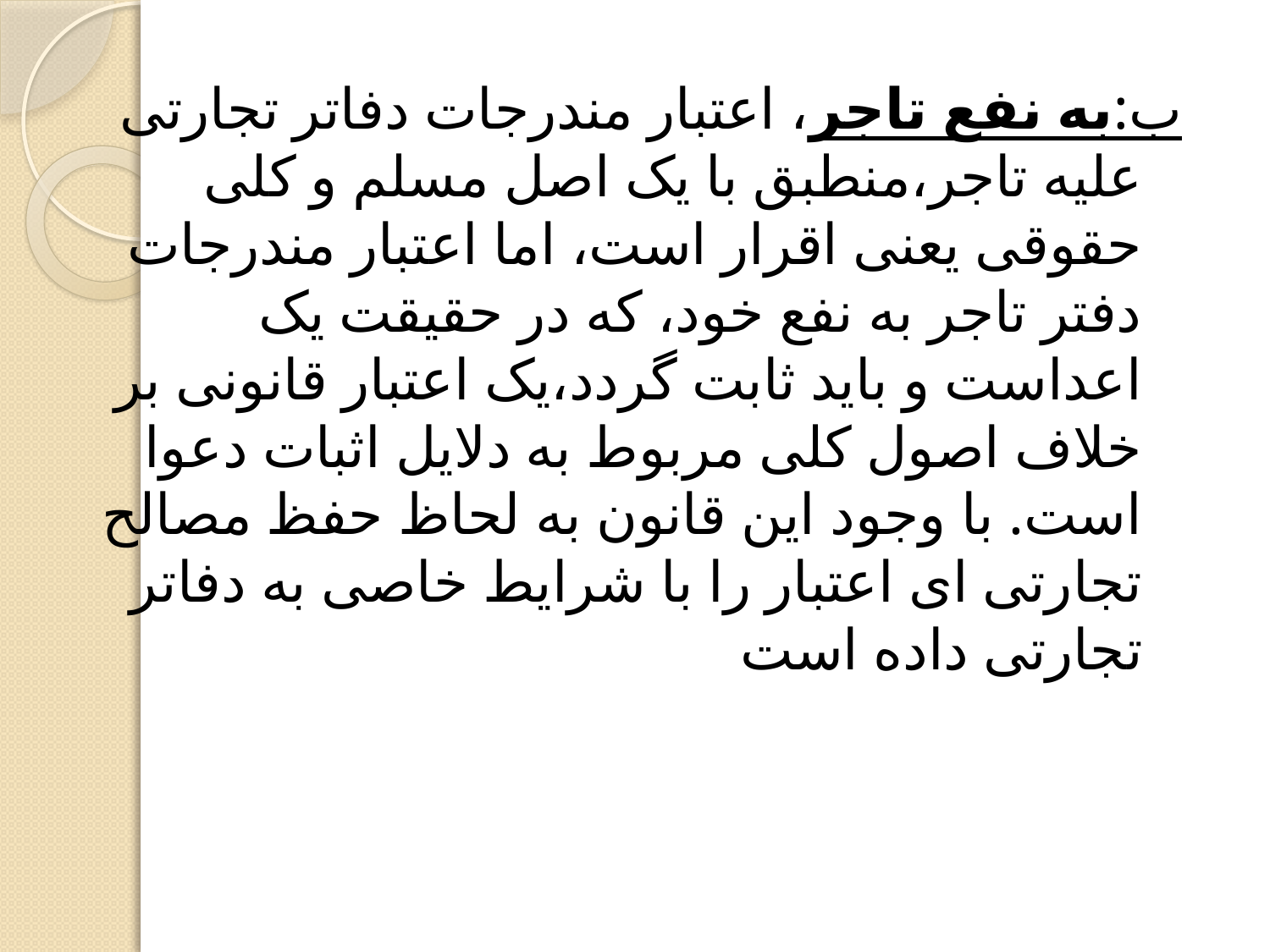

ب:به نفع تاجر، اعتبار مندرجات دفاتر تجارتی علیه تاجر،منطبق با یک اصل مسلم و کلی حقوقی یعنی اقرار است، اما اعتبار مندرجات دفتر تاجر به نفع خود، که در حقیقت یک اعداست و باید ثابت گردد،یک اعتبار قانونی بر خلاف اصول کلی مربوط به دلایل اثبات دعوا است. با وجود این قانون به لحاظ حفظ مصالح تجارتی ای اعتبار را با شرایط خاصی به دفاتر تجارتی داده است